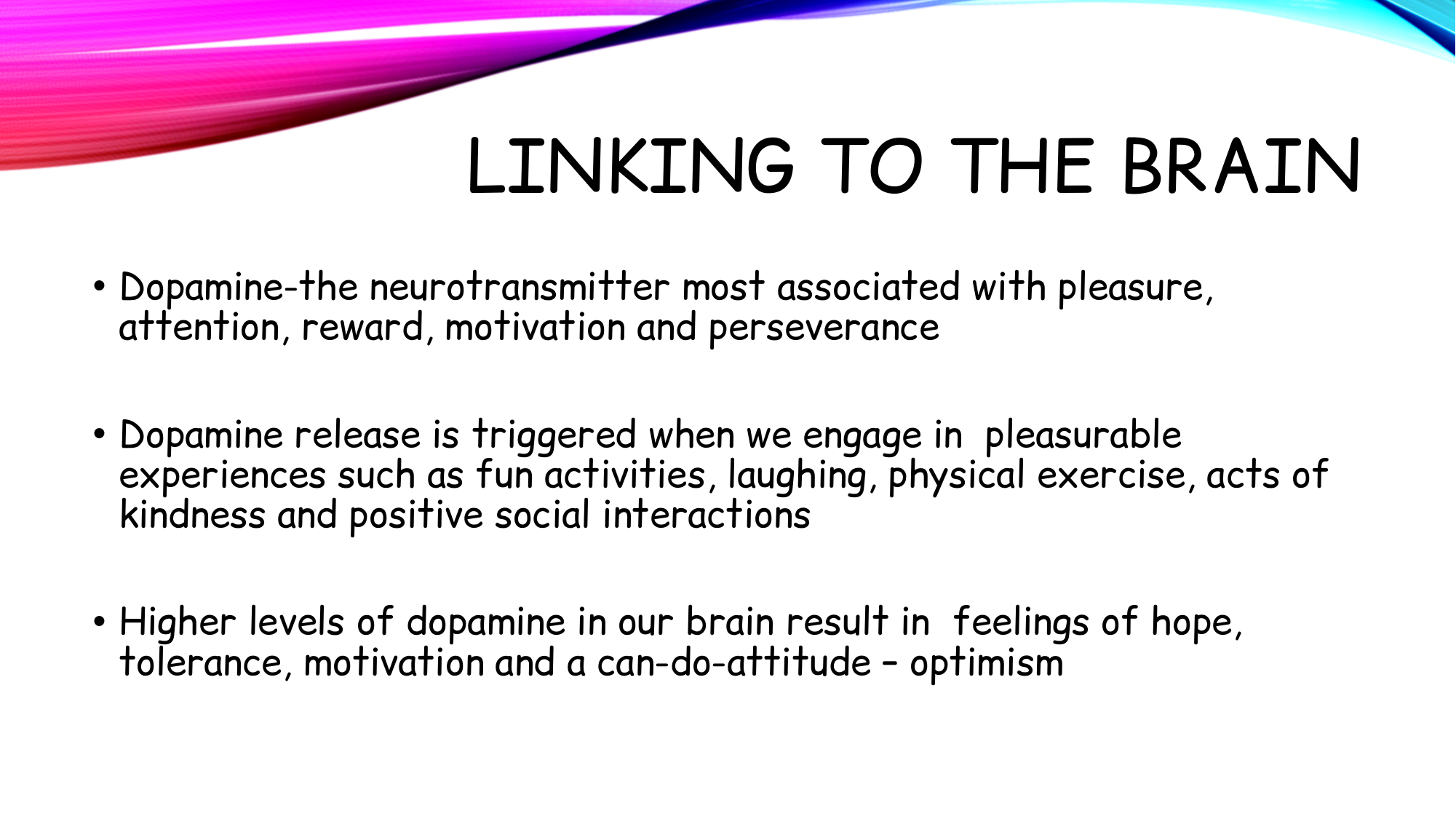

# Linking to the Brain
Dopamine-the neurotransmitter most associated with pleasure, attention, reward, motivation and perseverance

Dopamine release is triggered when we engage in  pleasurable experiences such as fun activities, laughing, physical exercise, acts of kindness and positive social interactions

Higher levels of dopamine in our brain result in  feelings of hope, tolerance, motivation and a can-do-attitude – optimism